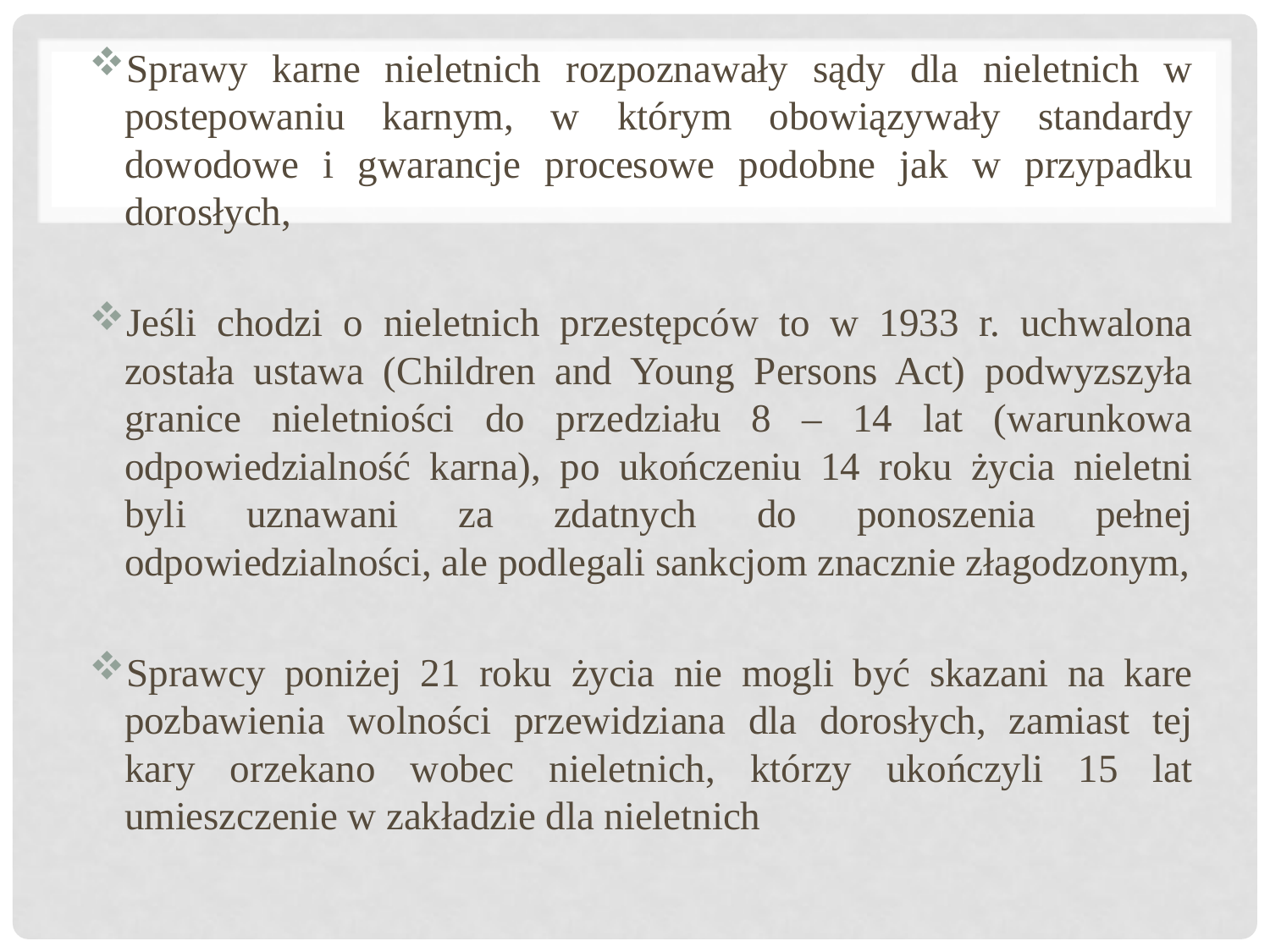

Sprawy karne nieletnich rozpoznawały sądy dla nieletnich w postepowaniu karnym, w którym obowiązywały standardy dowodowe i gwarancje procesowe podobne jak w przypadku dorosłych,

Jeśli chodzi o nieletnich przestępców to w 1933 r. uchwalona została ustawa (Children and Young Persons Act) podwyzszyła granice nieletniości do przedziału 8 – 14 lat (warunkowa odpowiedzialność karna), po ukończeniu 14 roku życia nieletni byli uznawani za zdatnych do ponoszenia pełnej odpowiedzialności, ale podlegali sankcjom znacznie złagodzonym,

Sprawcy poniżej 21 roku życia nie mogli być skazani na kare pozbawienia wolności przewidziana dla dorosłych, zamiast tej kary orzekano wobec nieletnich, którzy ukończyli 15 lat umieszczenie w zakładzie dla nieletnich